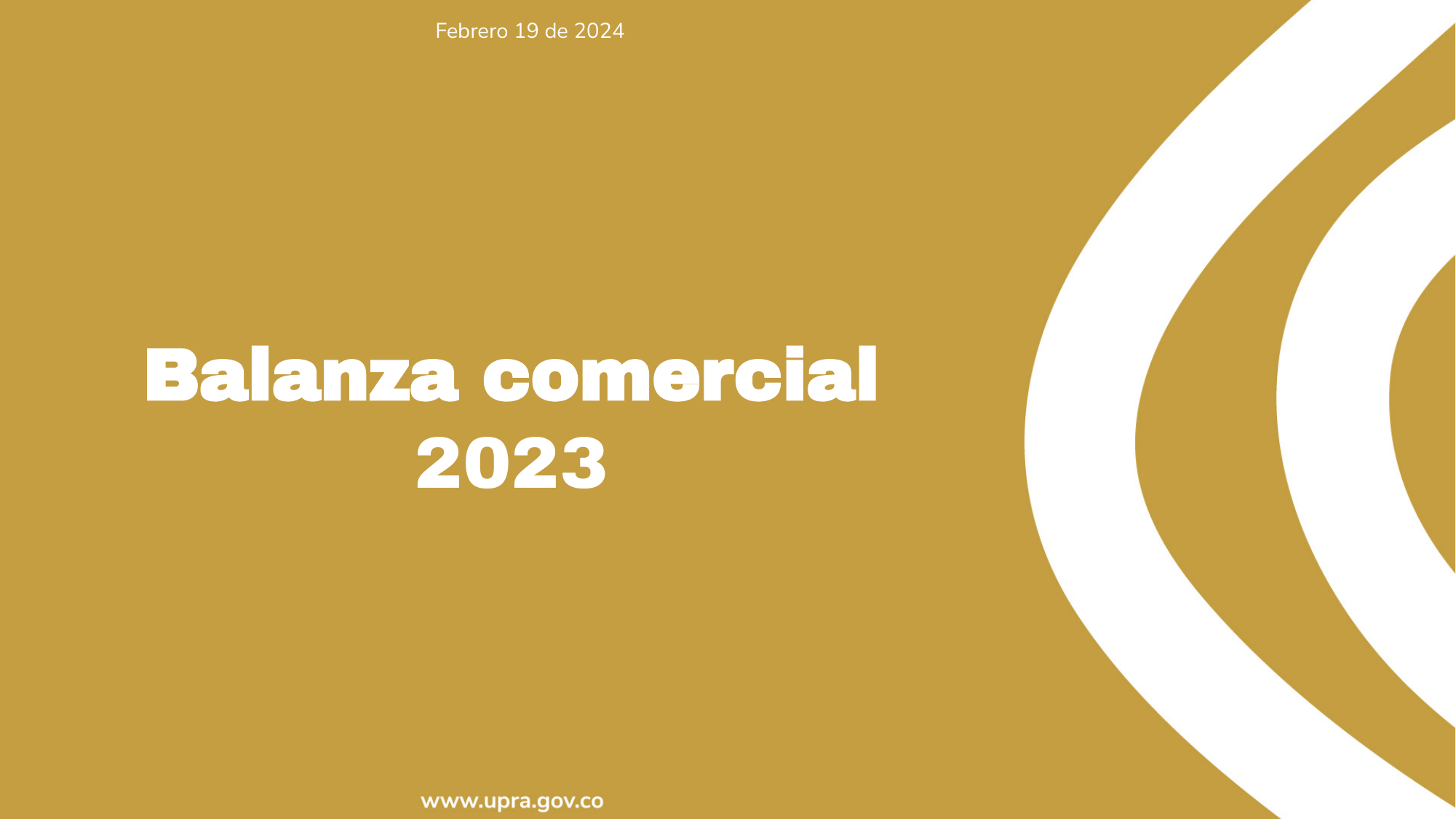

Febrero 19 de 2024
Balanza comercial
2023